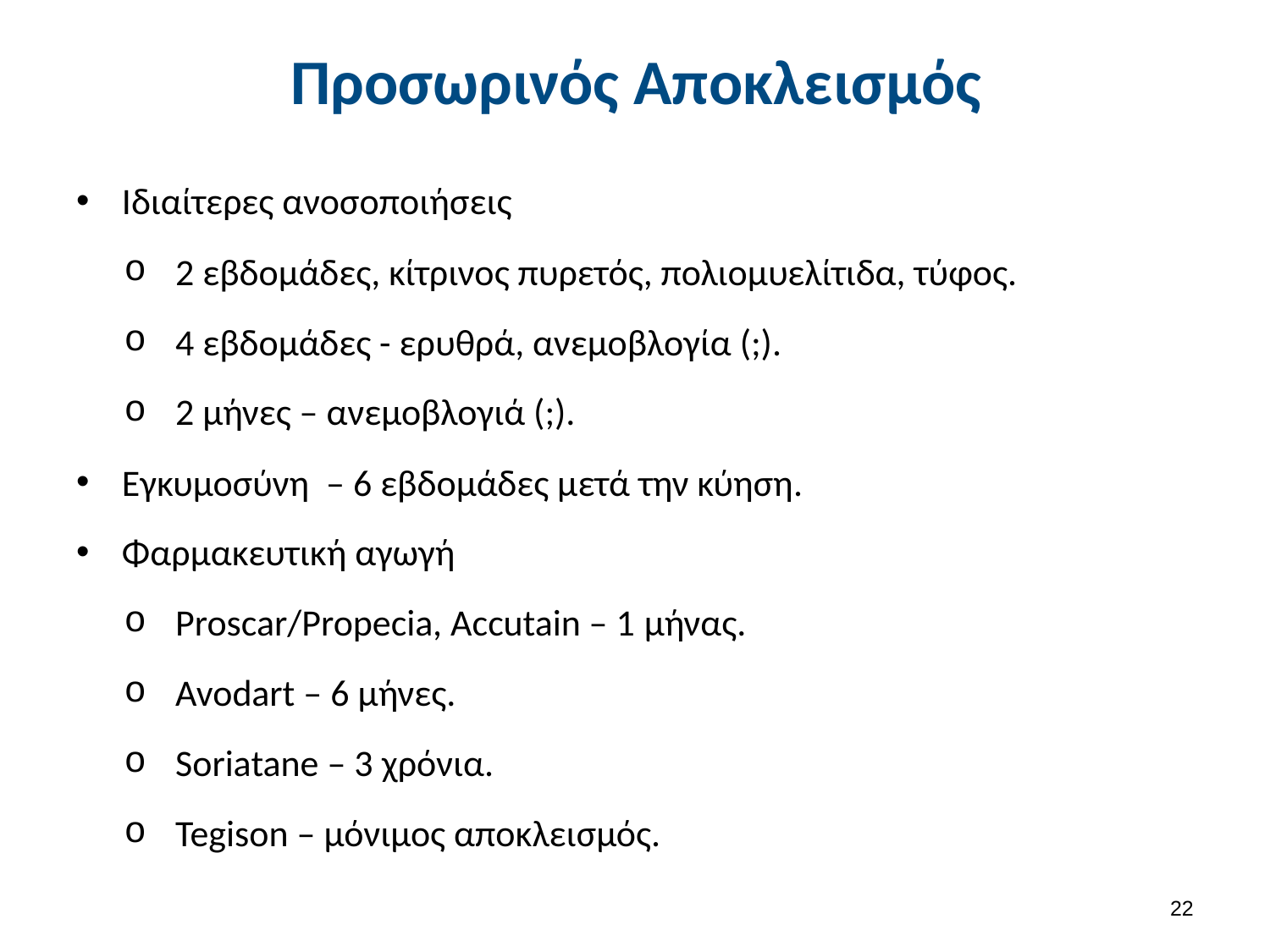

# Προσωρινός Αποκλεισμός
Ιδιαίτερες ανοσοποιήσεις
2 εβδομάδες, κίτρινος πυρετός, πολιομυελίτιδα, τύφος.
4 εβδομάδες - ερυθρά, ανεμοβλογία (;).
2 μήνες – ανεμοβλογιά (;).
Εγκυμοσύνη  – 6 εβδομάδες μετά την κύηση.
Φαρμακευτική αγωγή
Proscar/Propecia, Accutain – 1 μήνας.
Avodart – 6 μήνες.
Soriatane – 3 χρόνια.
Tegison – μόνιμος αποκλεισμός.
22